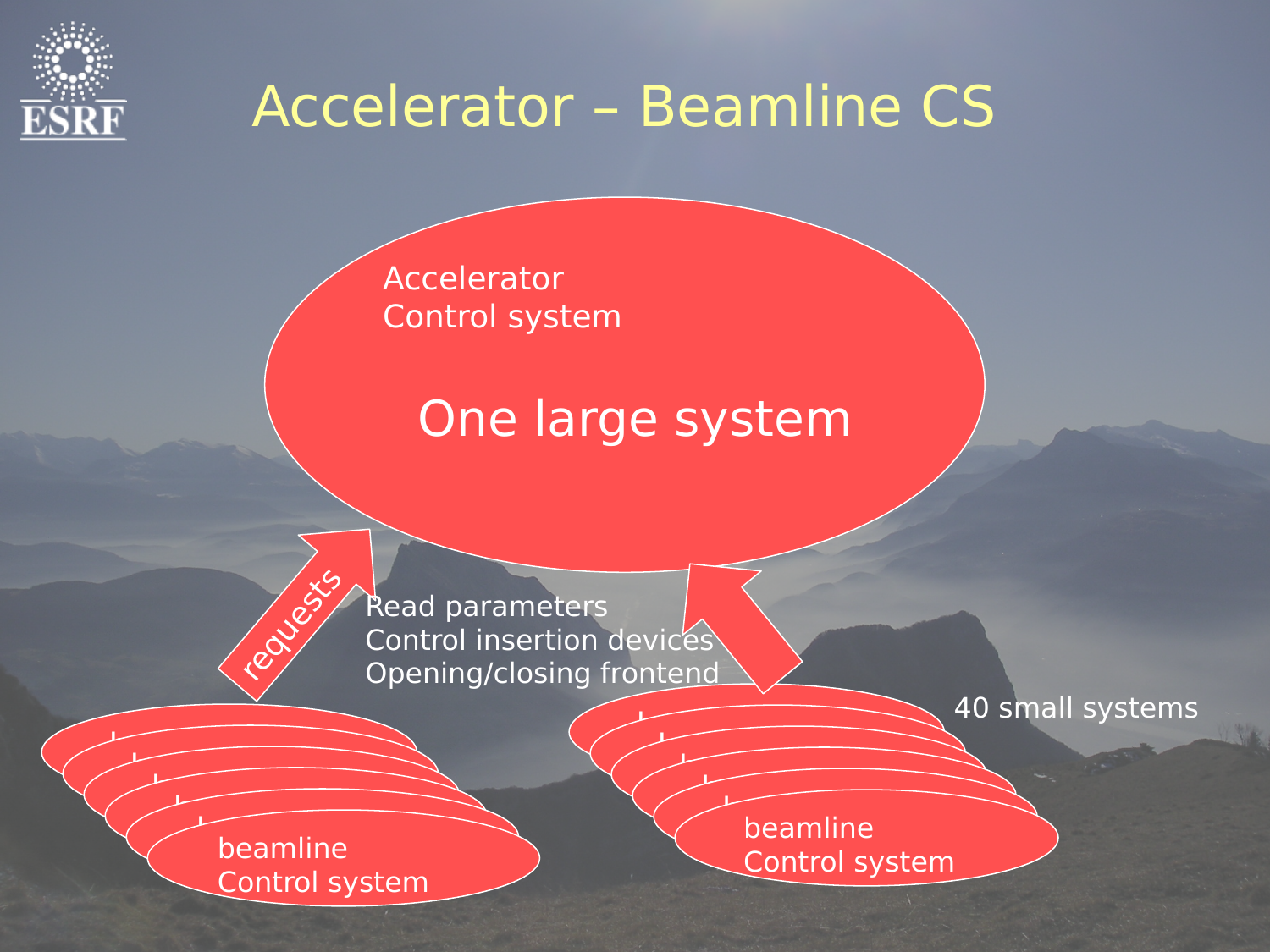

Accelerator – Beamline CS
Accelerator
Control system
One large system
requests

Read parameters
Control insertion devices
Opening/closing frontend
beamline
Control system
40 small systems
beamline
Control system
beamline
Control system
beamline
Control system
beamline
Control system
beamline
Control system
beamline
Control system
beamline
Control system
beamline
Control system
beamline
Control system
beamline
Control system
beamline
Control system